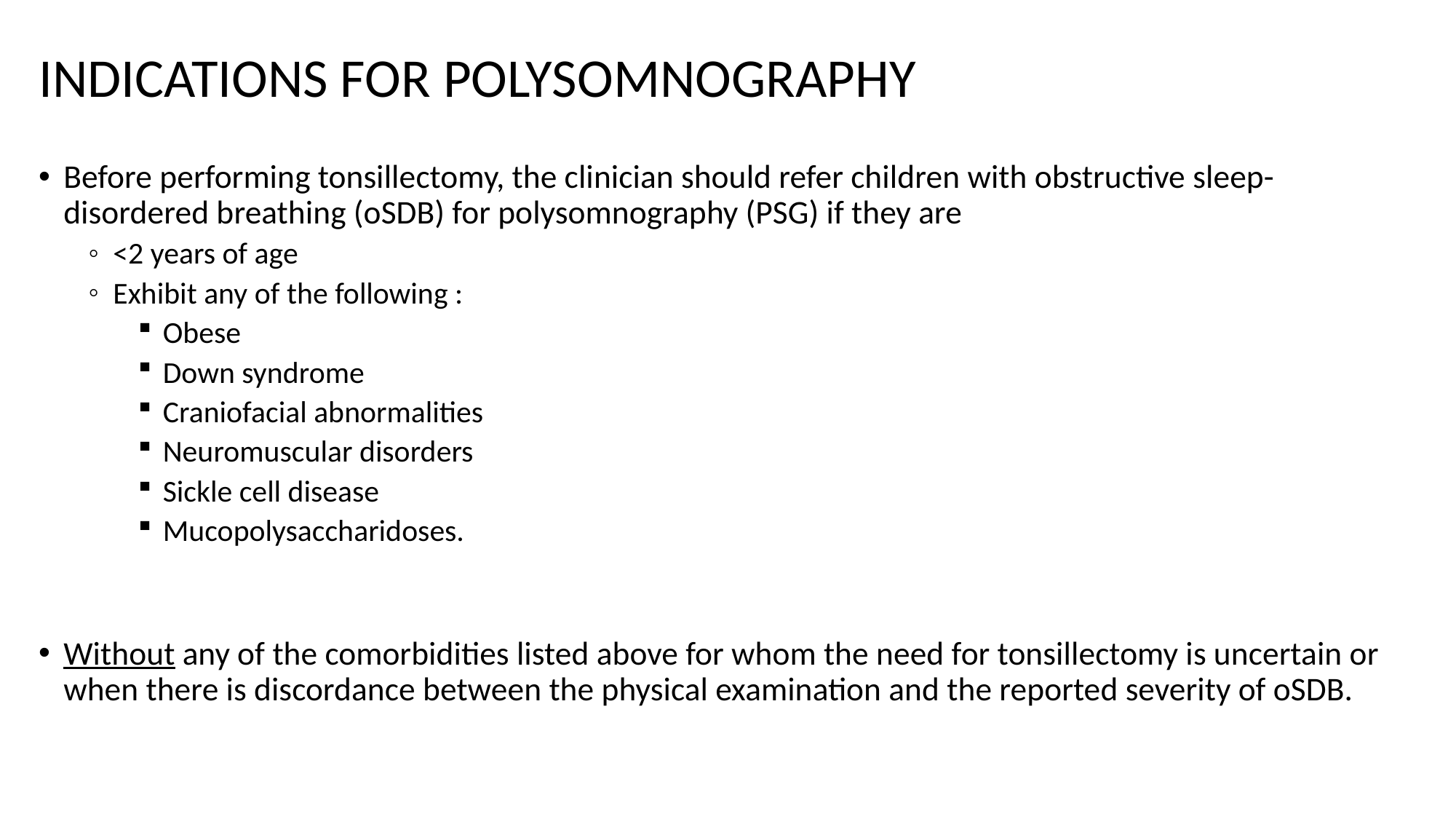

# INDICATIONS FOR POLYSOMNOGRAPHY
Before performing tonsillectomy, the clinician should refer children with obstructive sleep-disordered breathing (oSDB) for polysomnography (PSG) if they are
<2 years of age
Exhibit any of the following :
Obese
Down syndrome
Craniofacial abnormalities
Neuromuscular disorders
Sickle cell disease
Mucopolysaccharidoses.

Without any of the comorbidities listed above for whom the need for tonsillectomy is uncertain or when there is discordance between the physical examination and the reported severity of oSDB.